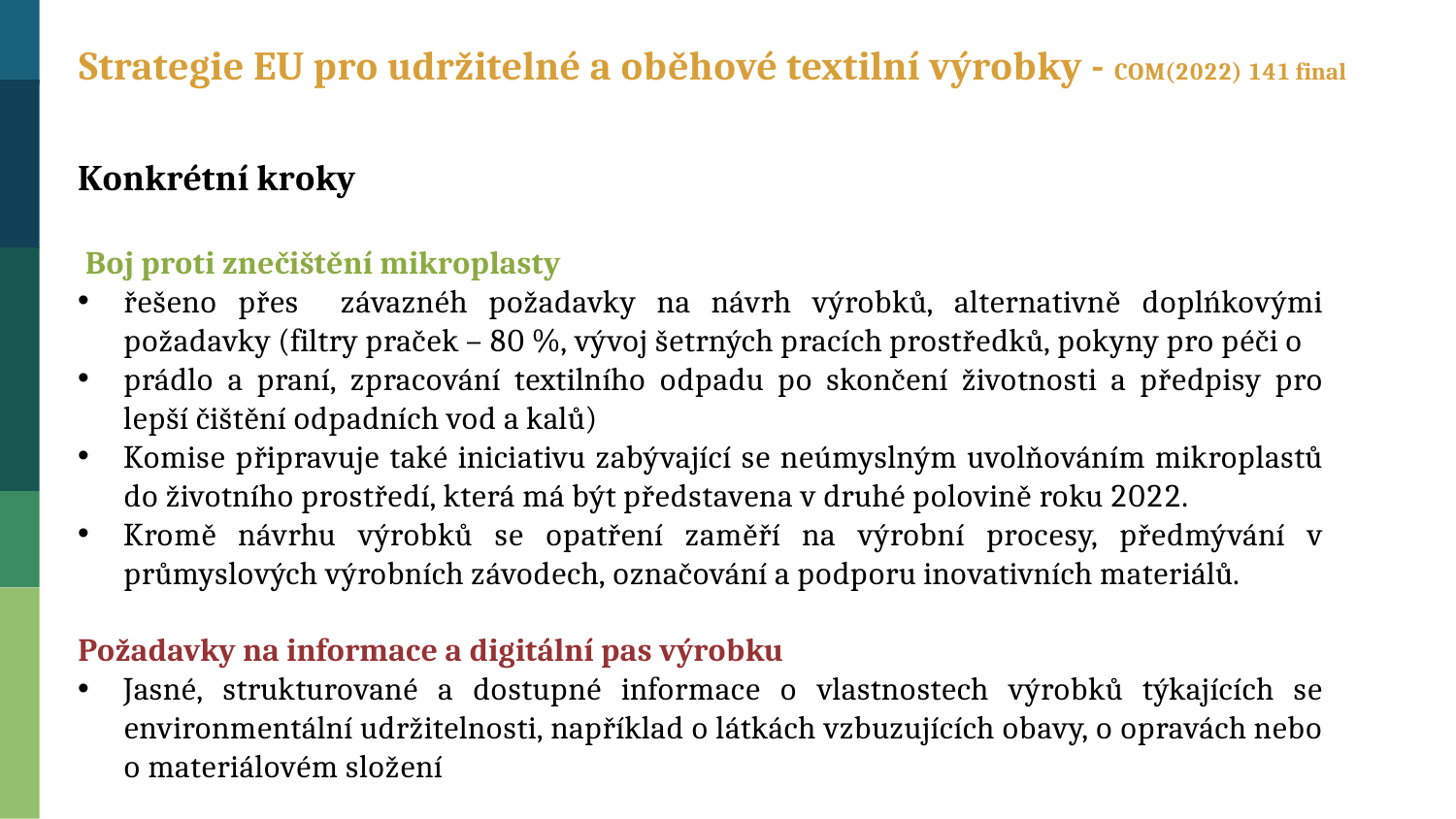

Strategie EU pro udržitelné a oběhové textilní výrobky - COM(2022) 141 final

Konkrétní kroky

 Boj proti znečištění mikroplasty
řešeno přes  závaznéh požadavky na návrh výrobků, alternativně doplńkovými požadavky (filtry praček – 80 %, vývoj šetrných pracích prostředků, pokyny pro péči o
prádlo a praní, zpracování textilního odpadu po skončení životnosti a předpisy pro lepší čištění odpadních vod a kalů)
Komise připravuje také iniciativu zabývající se neúmyslným uvolňováním mikroplastů do životního prostředí, která má být představena v druhé polovině roku 2022.
Kromě návrhu výrobků se opatření zaměří na výrobní procesy, předmývání v průmyslových výrobních závodech, označování a podporu inovativních materiálů.

Požadavky na informace a digitální pas výrobku
Jasné, strukturované a dostupné informace o vlastnostech výrobků týkajících se environmentální udržitelnosti, například o látkách vzbuzujících obavy, o opravách nebo o materiálovém složení

22